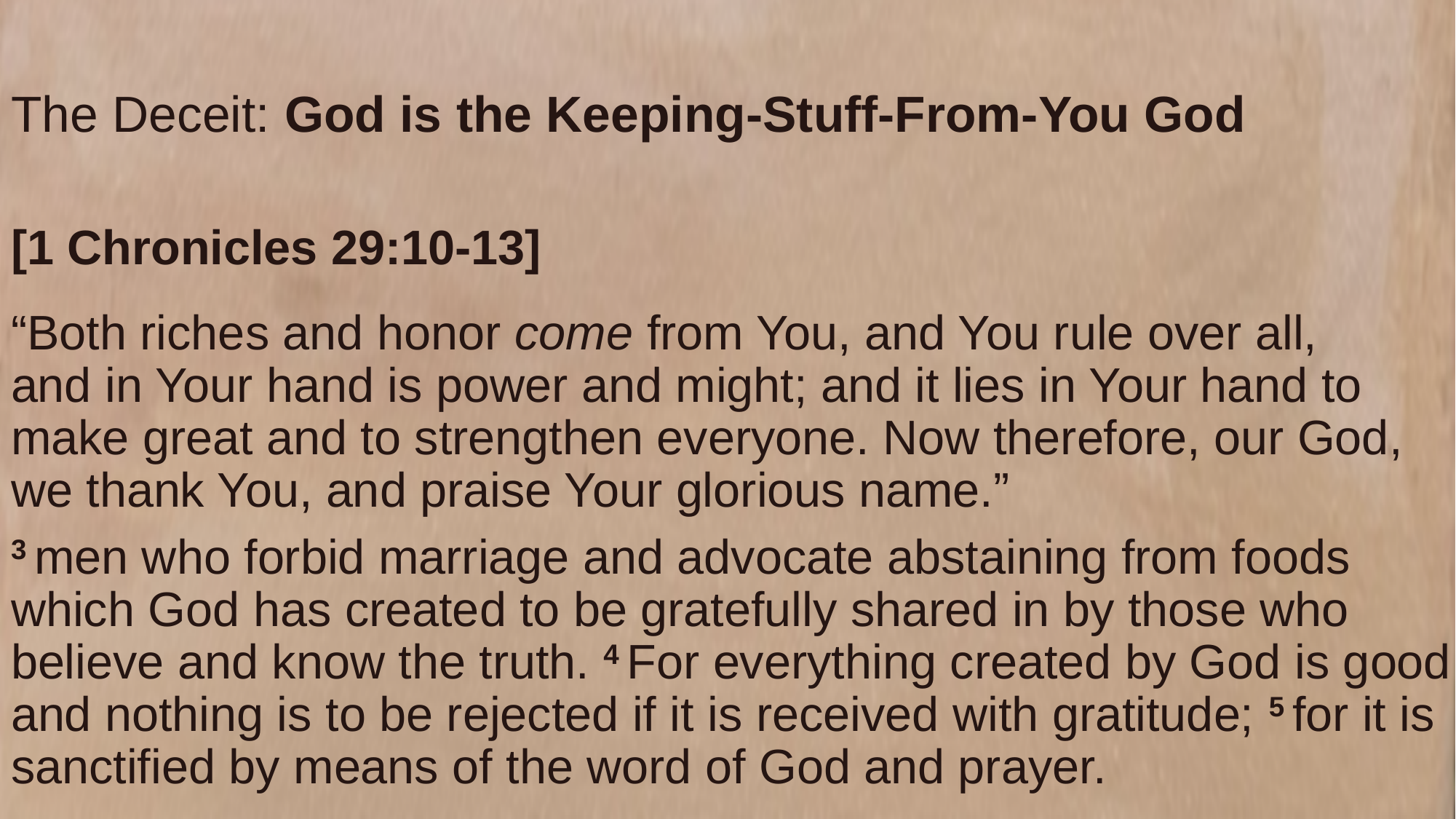

The Deceit: God is the Keeping-Stuff-From-You God
[1 Chronicles 29:10-13]
“Both riches and honor come from You, and You rule over all, and in Your hand is power and might; and it lies in Your hand to make great and to strengthen everyone. Now therefore, our God, we thank You, and praise Your glorious name.”
3 men who forbid marriage and advocate abstaining from foods which God has created to be gratefully shared in by those who believe and know the truth. 4 For everything created by God is good, and nothing is to be rejected if it is received with gratitude; 5 for it is sanctified by means of the word of God and prayer.